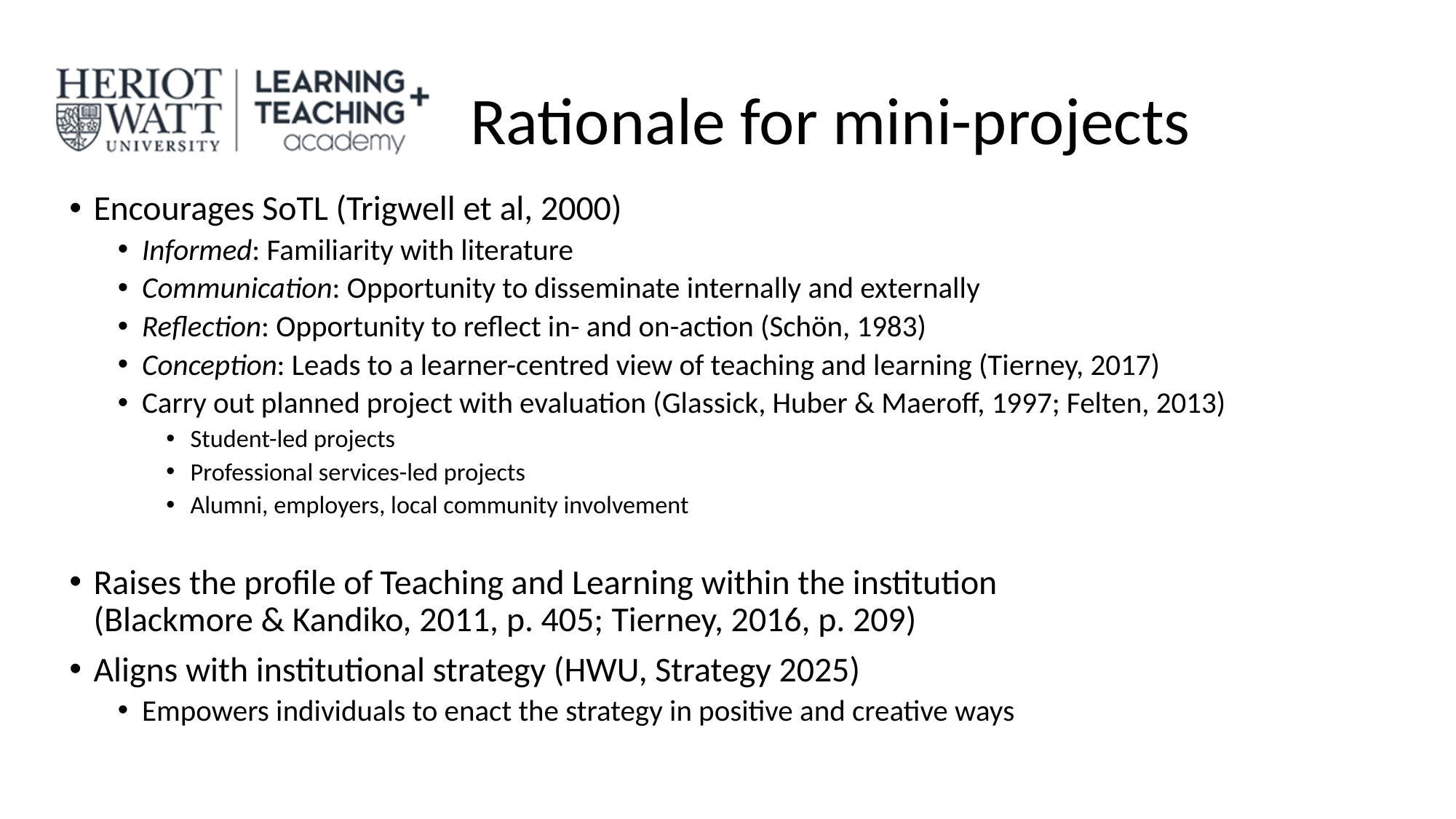

# Rationale for mini-projects
Encourages SoTL (Trigwell et al, 2000)
Informed: Familiarity with literature
Communication: Opportunity to disseminate internally and externally
Reflection: Opportunity to reflect in- and on-action (Schön, 1983)
Conception: Leads to a learner-centred view of teaching and learning (Tierney, 2017)
Carry out planned project with evaluation (Glassick, Huber & Maeroff, 1997; Felten, 2013)
Student-led projects
Professional services-led projects
Alumni, employers, local community involvement

Raises the profile of Teaching and Learning within the institution
(Blackmore & Kandiko, 2011, p. 405; Tierney, 2016, p. 209)
Aligns with institutional strategy (HWU, Strategy 2025)
Empowers individuals to enact the strategy in positive and creative ways